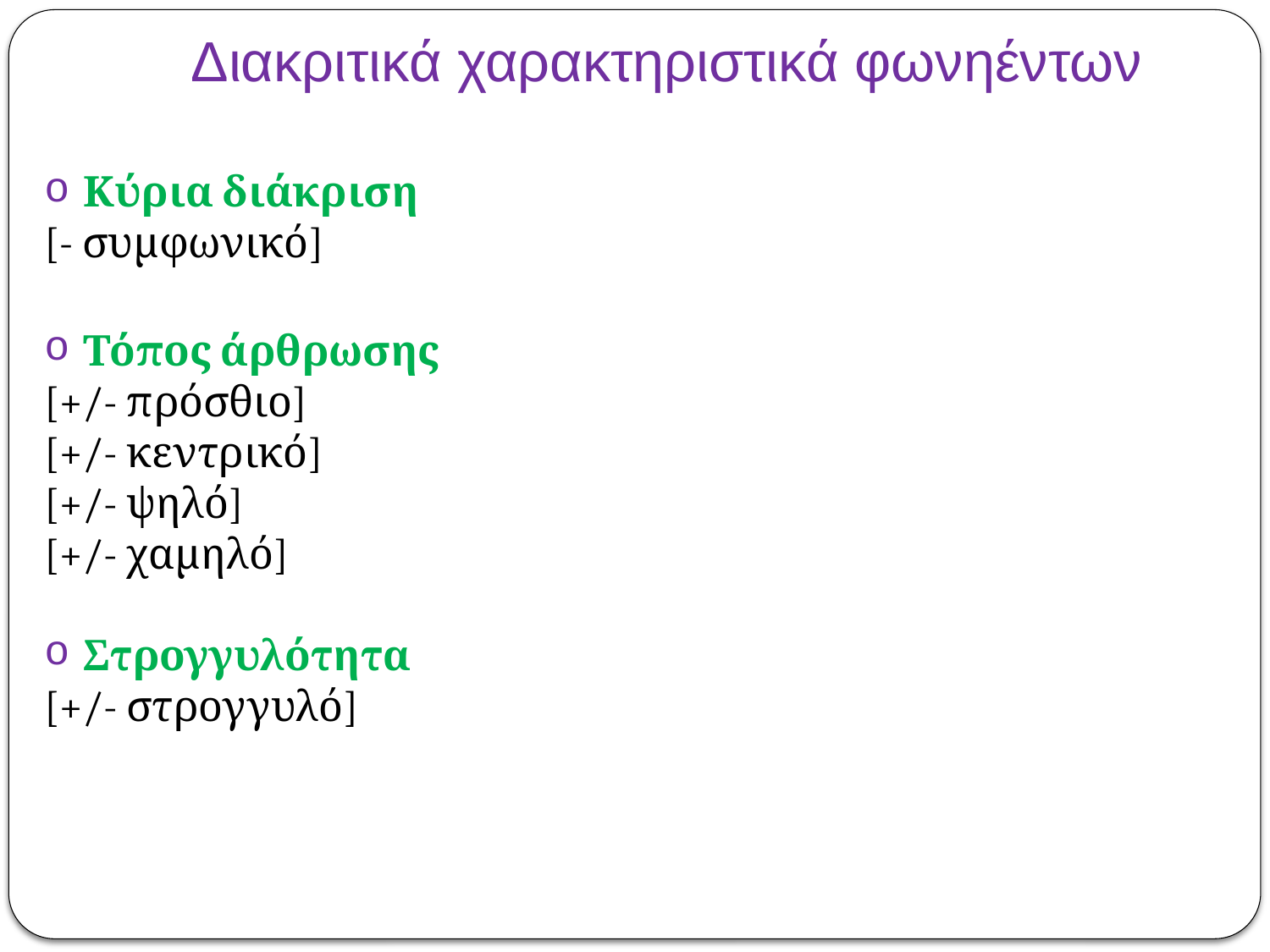

# Διακριτικά χαρακτηριστικά φωνηέντων
 Κύρια διάκριση
[- συμφωνικό]

 Τόπος άρθρωσης
[+/- πρόσθιο]
[+/- κεντρικό]
[+/- ψηλό]
[+/- χαμηλό]

 Στρογγυλότητα
[+/- στρογγυλό]